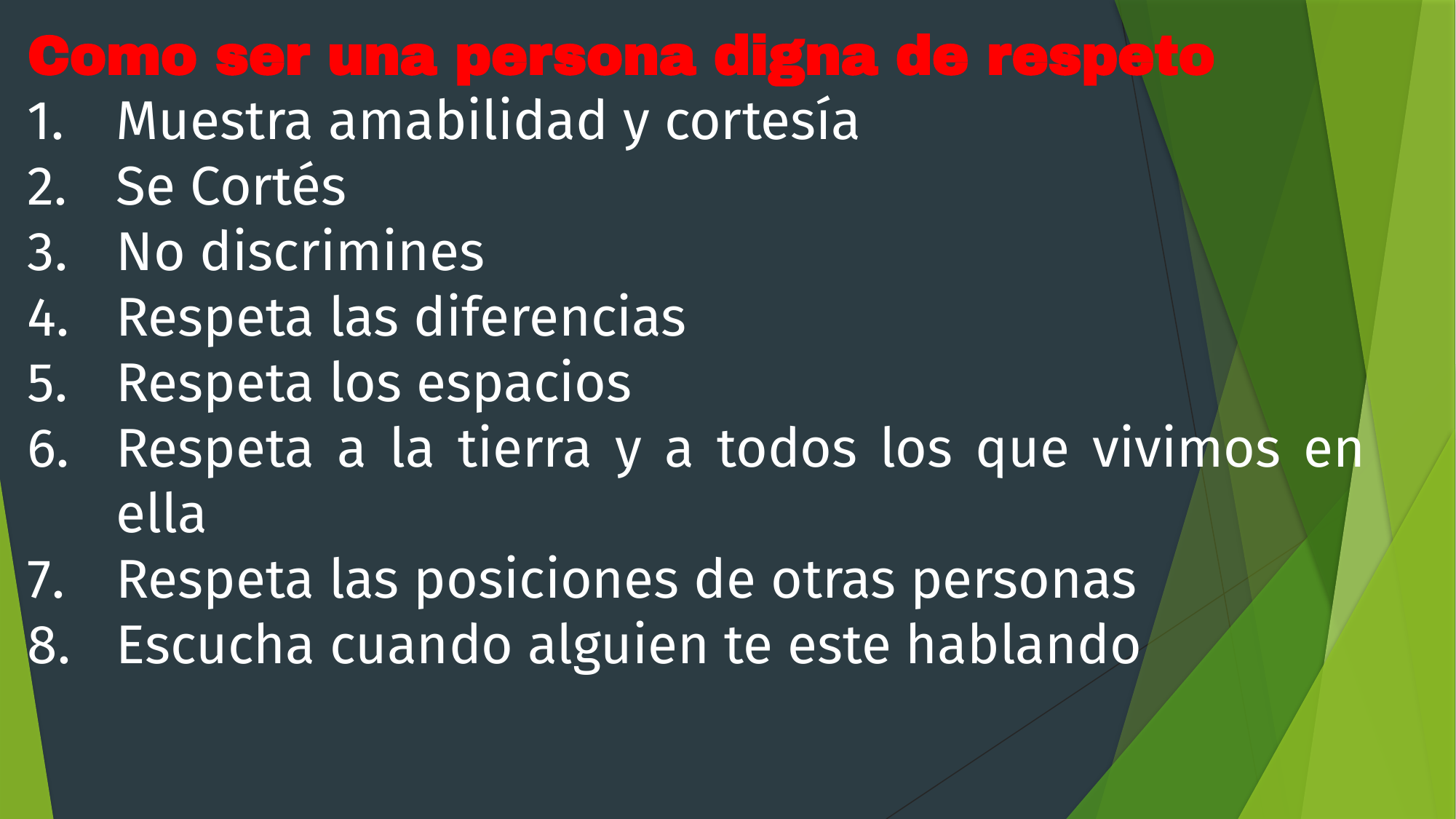

Como ser una persona digna de respeto
Muestra amabilidad y cortesía
Se Cortés
No discrimines
Respeta las diferencias
Respeta los espacios
Respeta a la tierra y a todos los que vivimos en ella
Respeta las posiciones de otras personas
Escucha cuando alguien te este hablando